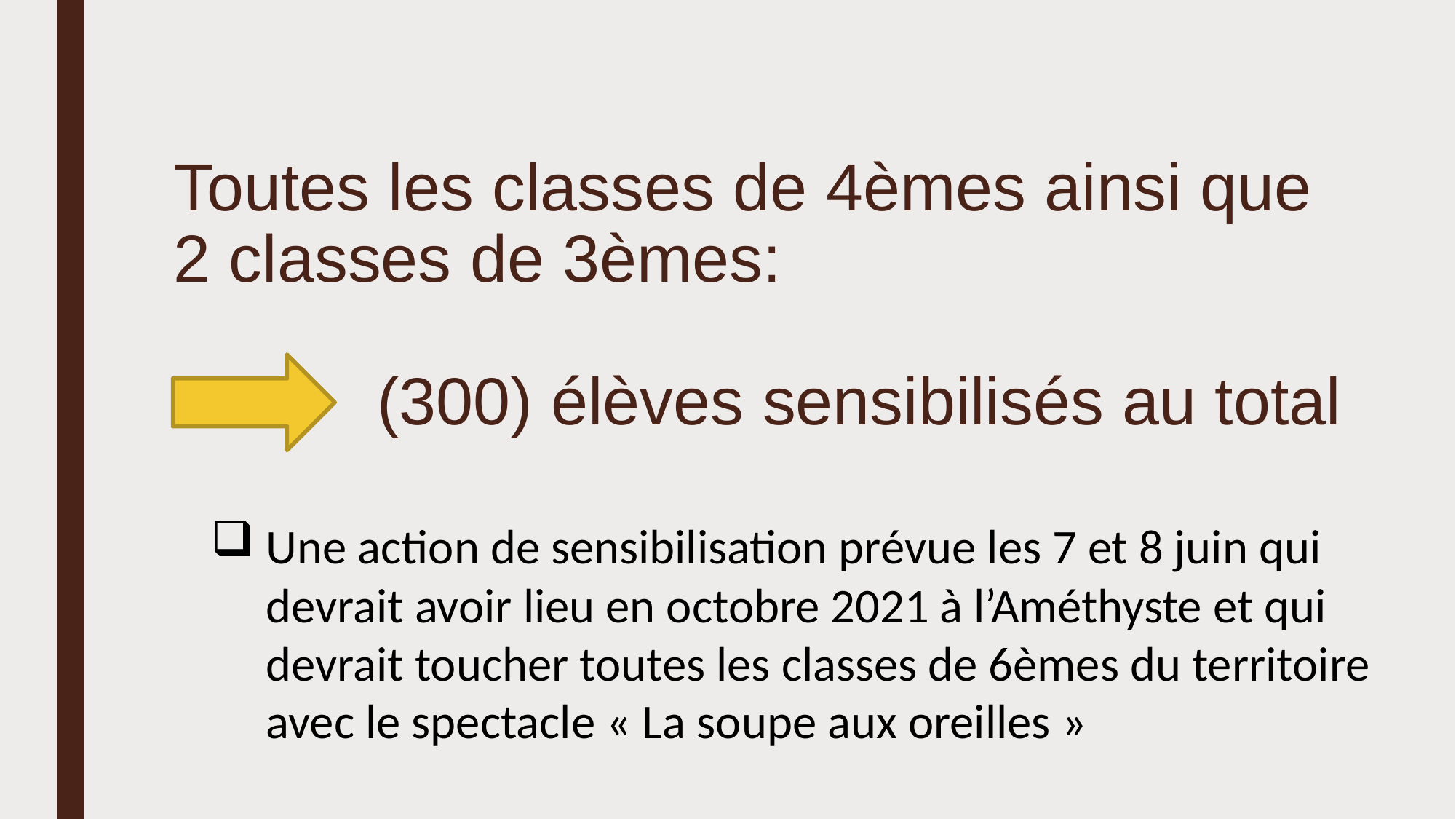

# Toutes les classes de 4èmes ainsi que 2 classes de 3èmes: (300) élèves sensibilisés au total

Une action de sensibilisation prévue les 7 et 8 juin qui devrait avoir lieu en octobre 2021 à l’Améthyste et qui devrait toucher toutes les classes de 6èmes du territoire avec le spectacle « La soupe aux oreilles »